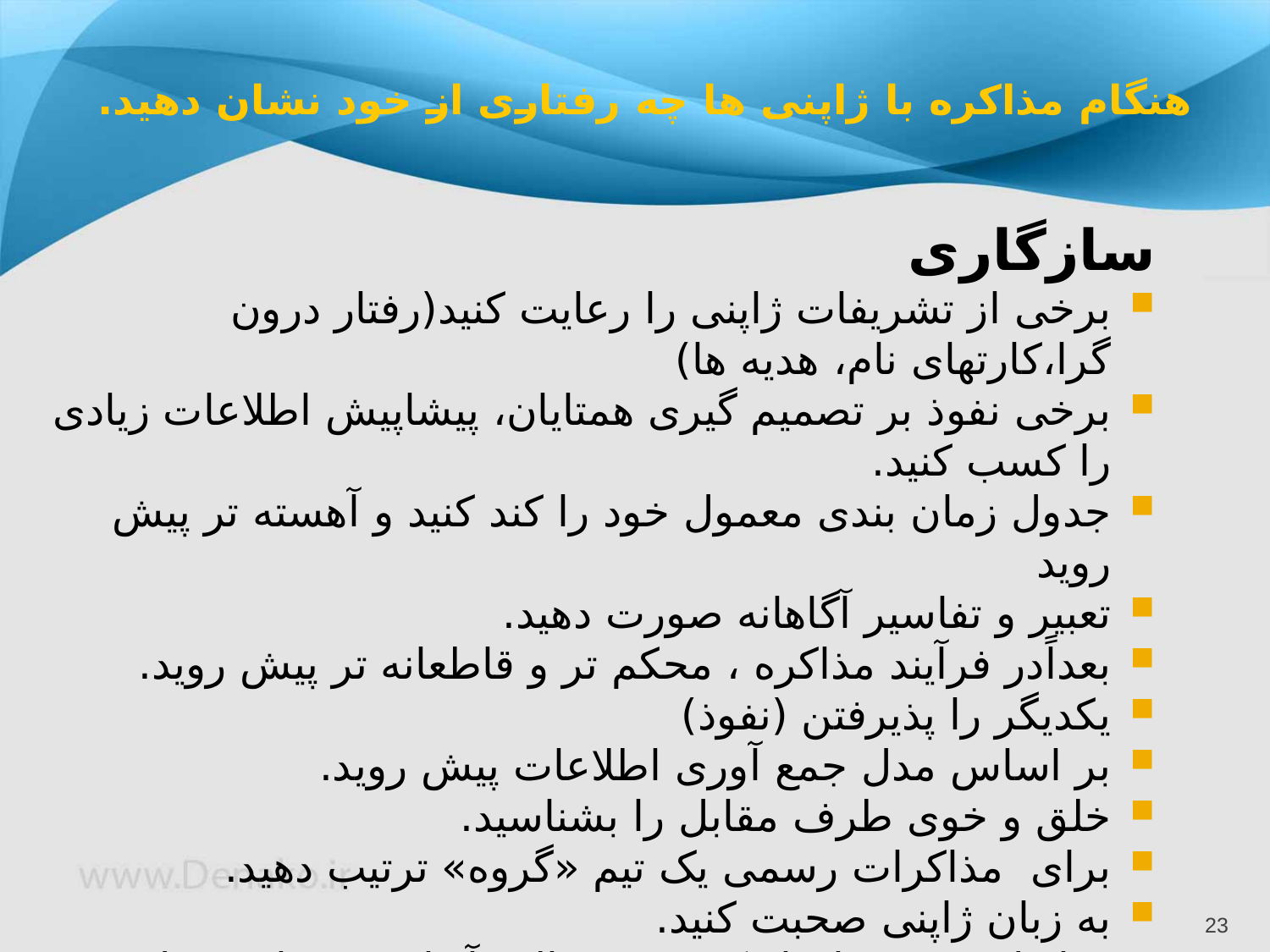

هنگام مذاکره با ژاپنی ها چه رفتاری از خود نشان دهید.
سازگاری
برخی از تشریفات ژاپنی را رعایت کنید(رفتار درون گرا،کارتهای نام، هدیه ها)
برخی نفوذ بر تصمیم گیری همتایان، پیشاپیش اطلاعات زیادی را کسب کنید.
جدول زمان بندی معمول خود را کند کنید و آهسته تر پیش روید
تعبیر و تفاسیر آگاهانه صورت دهید.
بعداًدر فرآیند مذاکره ، محکم تر و قاطعانه تر پیش روید.
یکدیگر را پذیرفتن (نفوذ)
بر اساس مدل جمع آوری اطلاعات پیش روید.
خلق و خوی طرف مقابل را بشناسید.
برای  مذاکرات رسمی یک تیم «گروه» ترتیب دهید.
به زبان ژاپنی صحبت کنید.
روابط شخصی ایجاد کنید،و در قالب آنها به تعهدات عمل کنید.

23